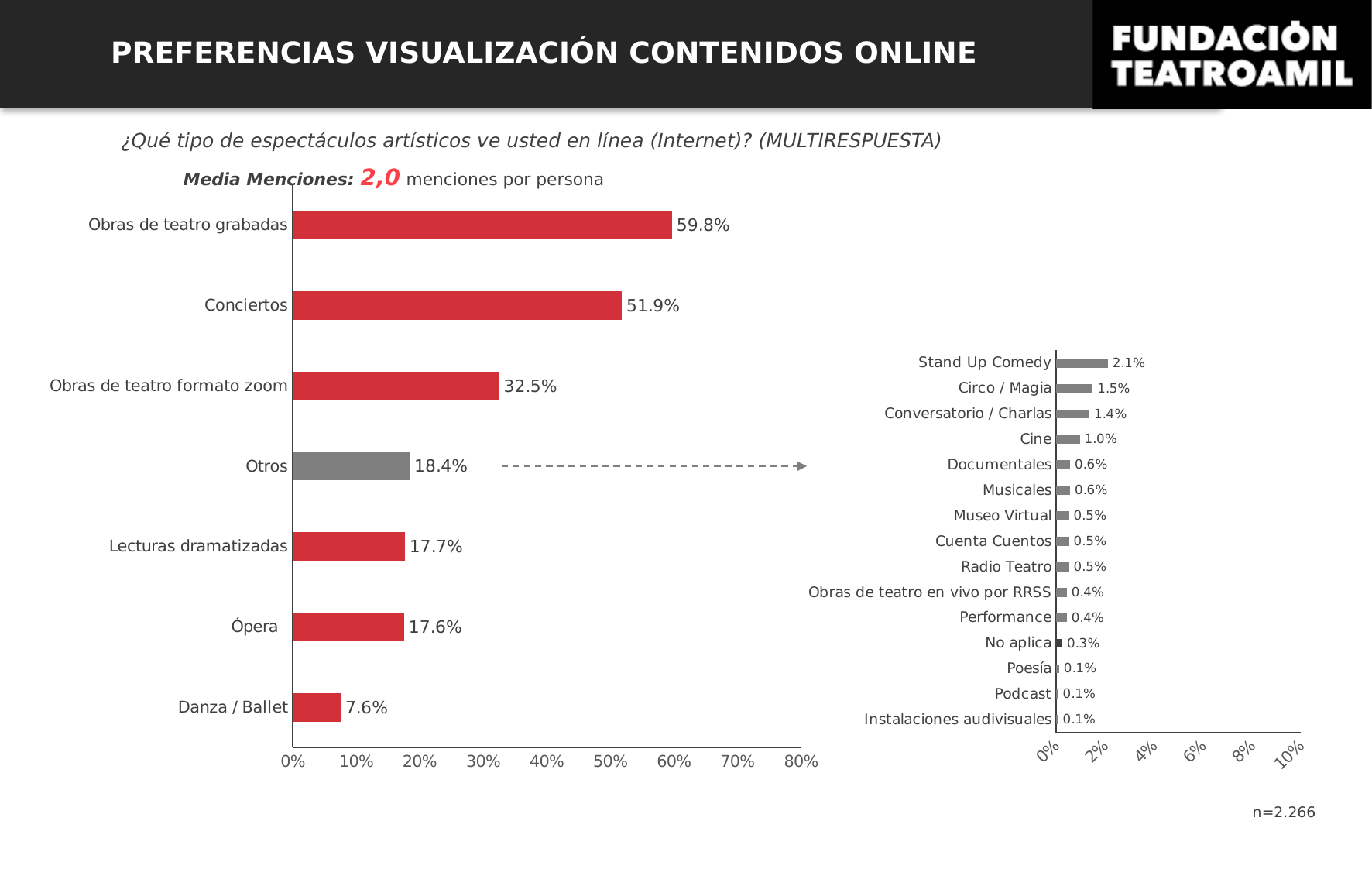

PREFERENCIAS VISUALIZACIÓN CONTENIDOS ONLINE
¿Qué tipo de espectáculos artísticos ve usted en línea (Internet)? (MULTIRESPUESTA)
Media Menciones: 2,0 menciones por persona

### Chart

| Category | Serie 1 |
|---|---|
| Danza / Ballet | 0.07590467784642542 |
| Ópera   | 0.17563989408649602 |
| Lecturas dramatizadas | 0.176522506619594 |
| Otros | 0.18446601941747573 |
| Obras de teatro formato zoom | 0.32524271844660196 |
| Conciertos | 0.5185348631950574 |
| Obras de teatro grabadas | 0.5975286849073257 |

### Chart

| Category | Serie 1 |
|---|---|
| Instalaciones audivisuales | 0.00088261253309797 |
| Podcast | 0.00088261253309797 |
| Poesía | 0.001323918799646955 |
| No aplica | 0.00264783759929391 |
| Performance | 0.00441306266548985 |
| Obras de teatro en vivo por RRSS | 0.00441306266548985 |
| Radio Teatro | 0.00529567519858782 |
| Cuenta Cuentos | 0.00529567519858782 |
| Museo Virtual | 0.00529567519858782 |
| Musicales | 0.005736981465136805 |
| Documentales | 0.005736981465136805 |
| Cine | 0.009708737864077669 |
| Conversatorio / Charlas | 0.013680494263018535 |
| Circo / Magia | 0.01500441306266549 |
| Stand Up Comedy | 0.02118270079435128 |
n=2.266